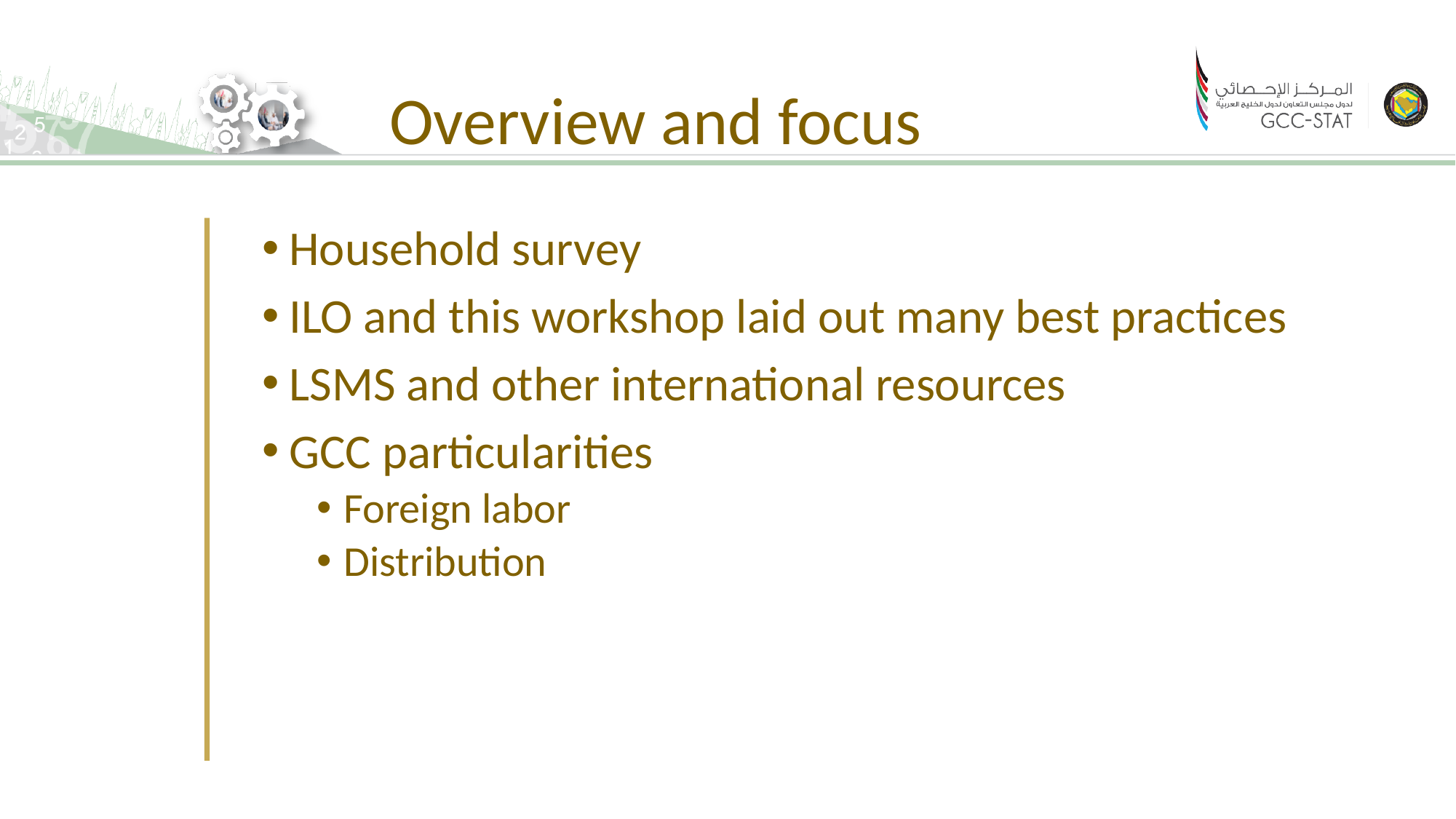

# Overview and focus

Household survey
ILO and this workshop laid out many best practices
LSMS and other international resources
GCC particularities
Foreign labor
Distribution